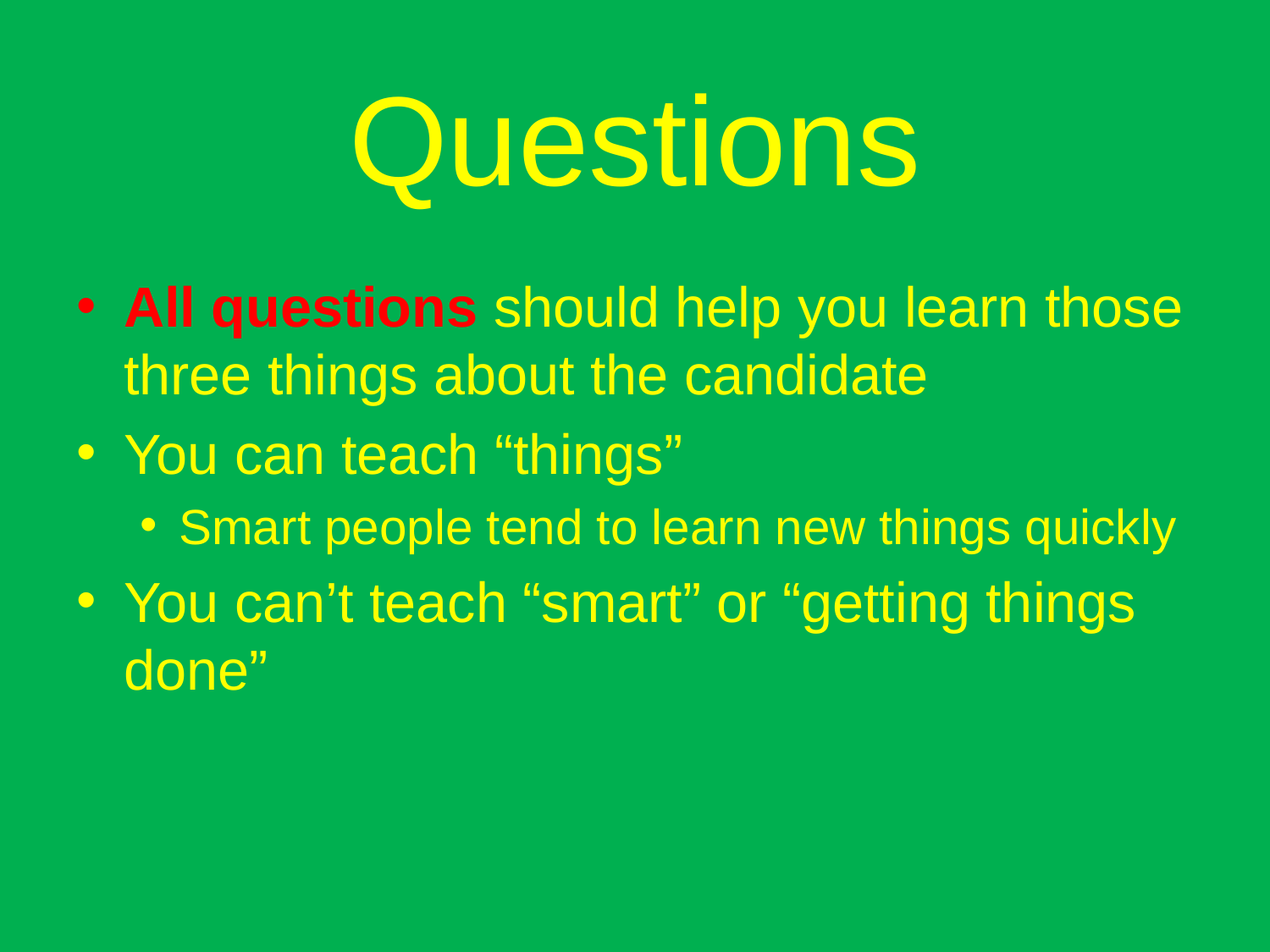

# Questions
All questions should help you learn those three things about the candidate
You can teach “things”
Smart people tend to learn new things quickly
You can’t teach “smart” or “getting things done”